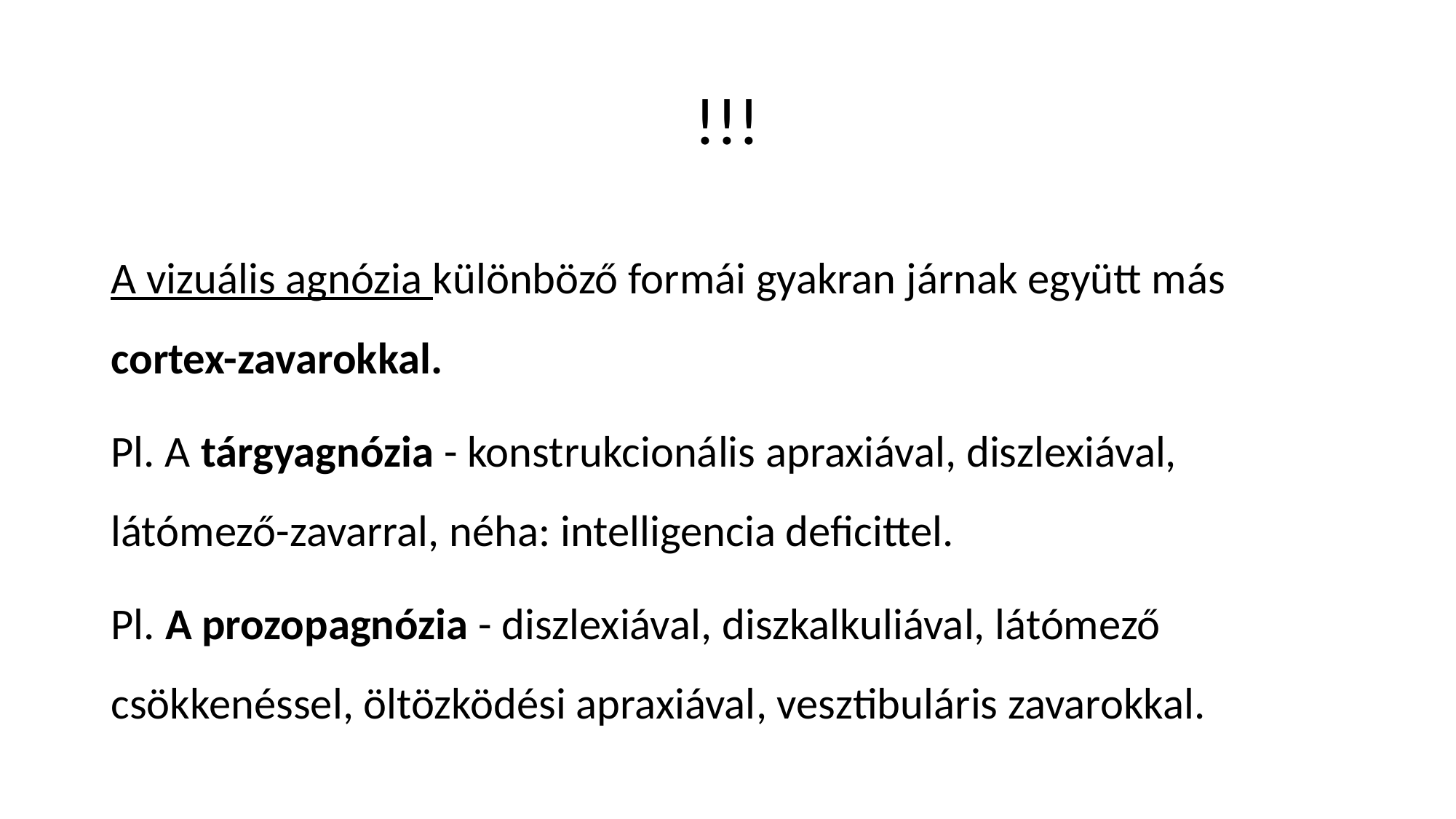

# !!!
A vizuális agnózia különböző formái gyakran járnak együtt más cortex-zavarokkal.
Pl. A tárgyagnózia - konstrukcionális apraxiával, diszlexiával, látómező-zavarral, néha: intelligencia deficittel.
Pl. A prozopagnózia - diszlexiával, diszkalkuliával, látómező csökkenéssel, öltözködési apraxiával, vesztibuláris zavarokkal.